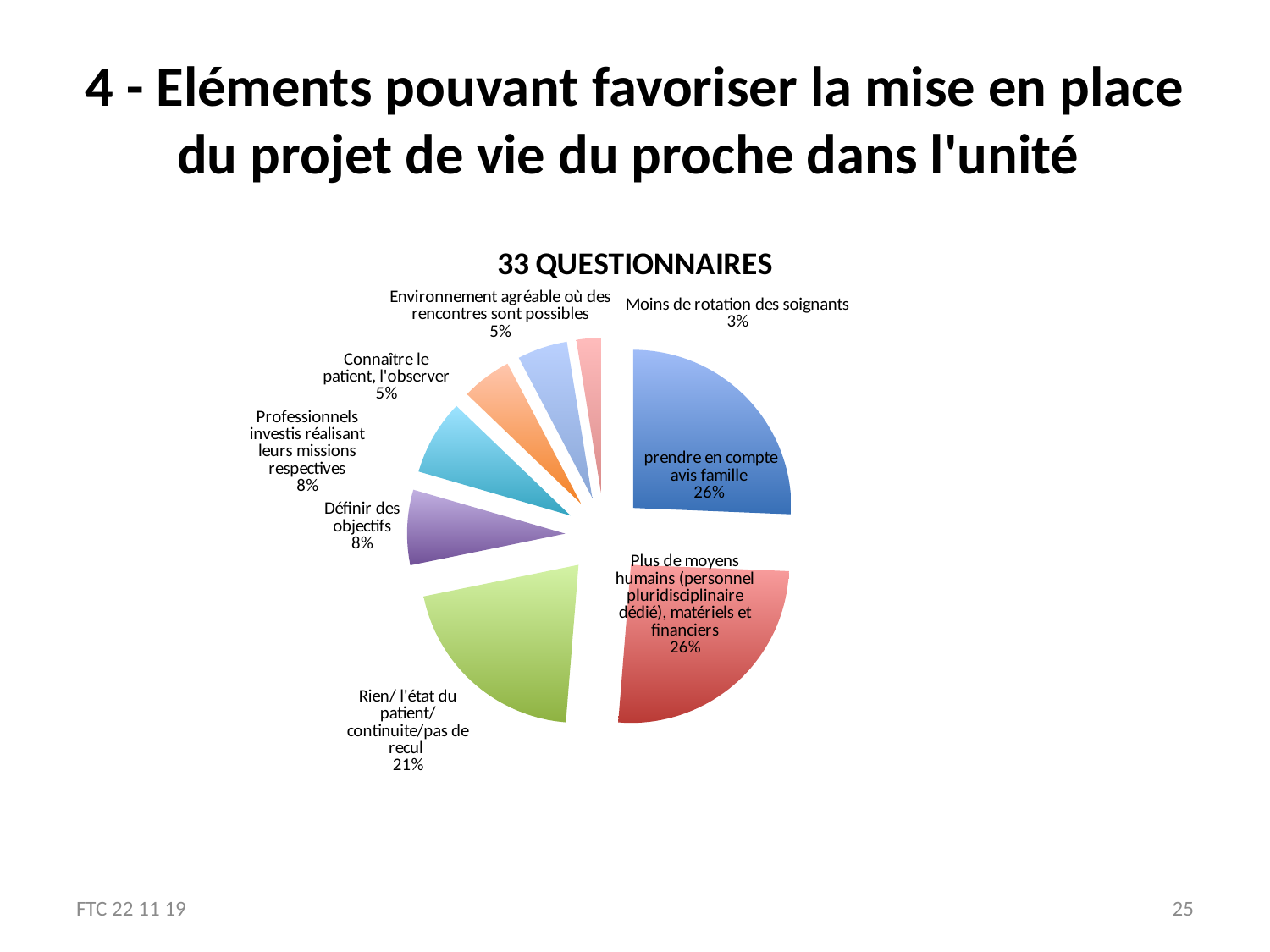

# 4 - Eléments pouvant favoriser la mise en place du projet de vie du proche dans l'unité

### Chart: 33 QUESTIONNAIRES

| Category |
|---|

### Chart

| Category |  |
|---|---|
|  prendre en compte avis famille | 10.0 |
| Plus de moyens humains (personnel pluridisciplinaire dédié), matériels et financiers | 10.0 |
| Rien/ l'état du patient/continuite/pas de recul  | 8.0 |
| Définir des objectifs | 3.0 |
| Professionnels investis réalisant leurs missions respectives | 3.0 |
| Connaître le patient, l'observer | 2.0 |
| Environnement agréable où des rencontres sont possibles | 2.0 |
| Moins de rotation des soignants | 1.0 |
FTC 22 11 19
25